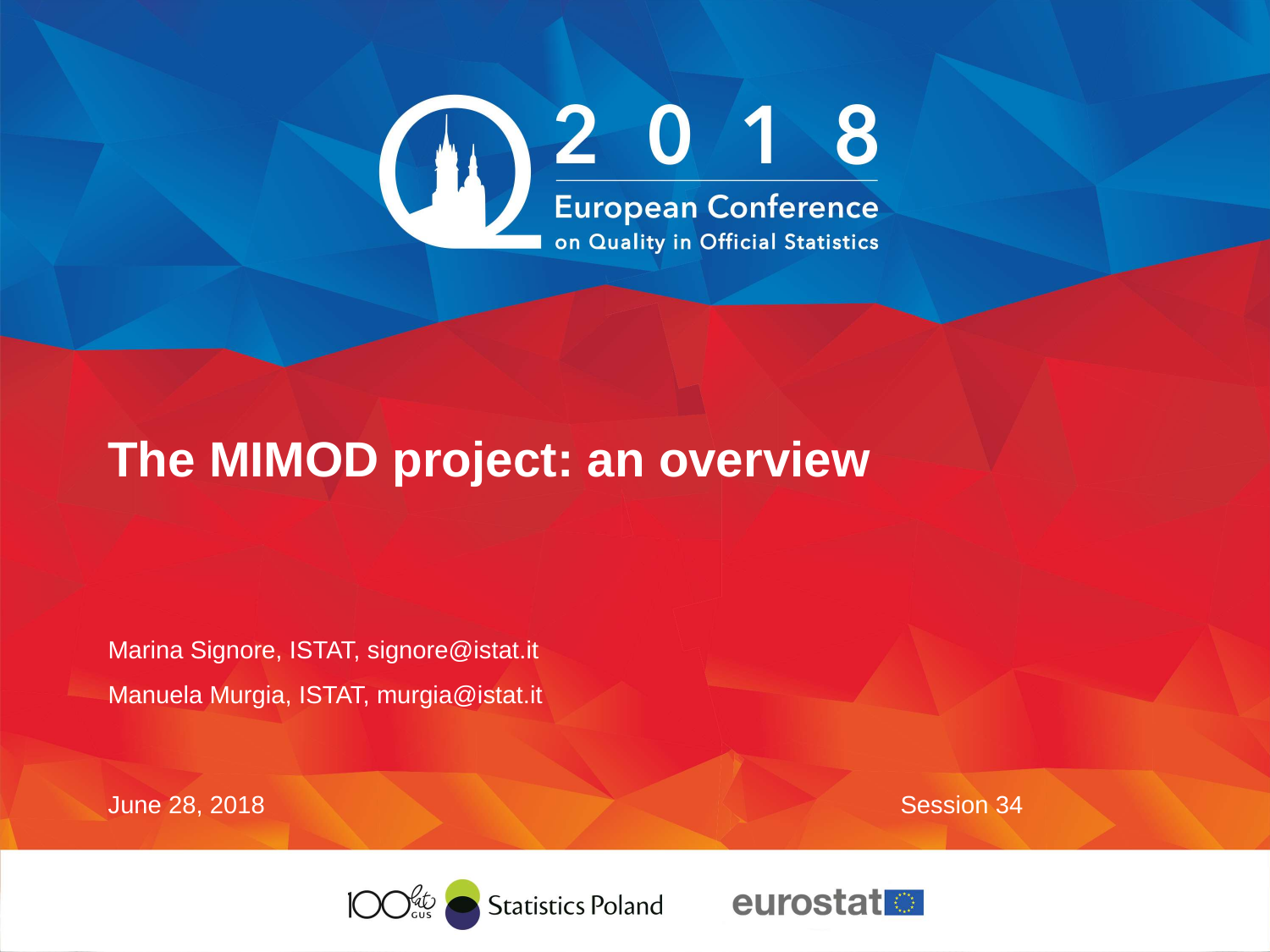

# The MIMOD project: an overview
Marina Signore, ISTAT, signore@istat.it
Manuela Murgia, ISTAT, murgia@istat.it

June 28, 2018
Session 34